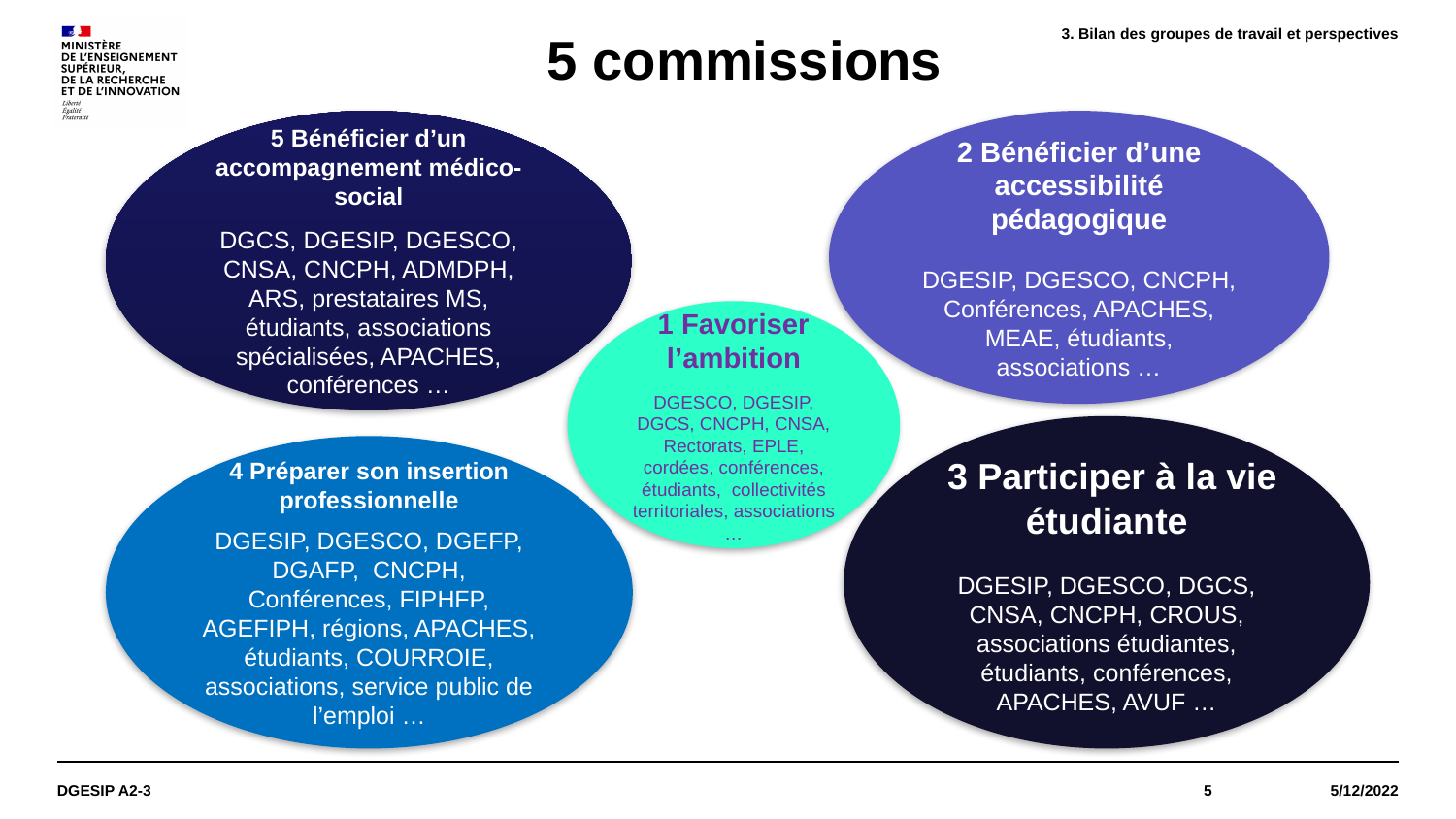

3. Bilan des groupes de travail et perspectives
# 5 commissions

5 Bénéficier d’un accompagnement médico-social

DGCS, DGESIP, DGESCO, CNSA, CNCPH, ADMDPH, ARS, prestataires MS, étudiants, associations spécialisées, APACHES, conférences …

2 Bénéficier d’une accessibilité pédagogique

DGESIP, DGESCO, CNCPH, Conférences, APACHES, MEAE, étudiants, associations …
1 Favoriser l’ambition

DGESCO, DGESIP, DGCS, CNCPH, CNSA, Rectorats, EPLE, cordées, conférences, étudiants,  collectivités territoriales, associations …
 3 Participer à la vie étudiante

DGESIP, DGESCO, DGCS, CNSA, CNCPH, CROUS, associations étudiantes, étudiants, conférences, APACHES, AVUF …

4 Préparer son insertion professionnelle

DGESIP, DGESCO, DGEFP, DGAFP,  CNCPH, Conférences, FIPHFP, AGEFIPH, régions, APACHES, étudiants, COURROIE, associations, service public de l’emploi …

DGESIP A2-3
5
5/12/2022